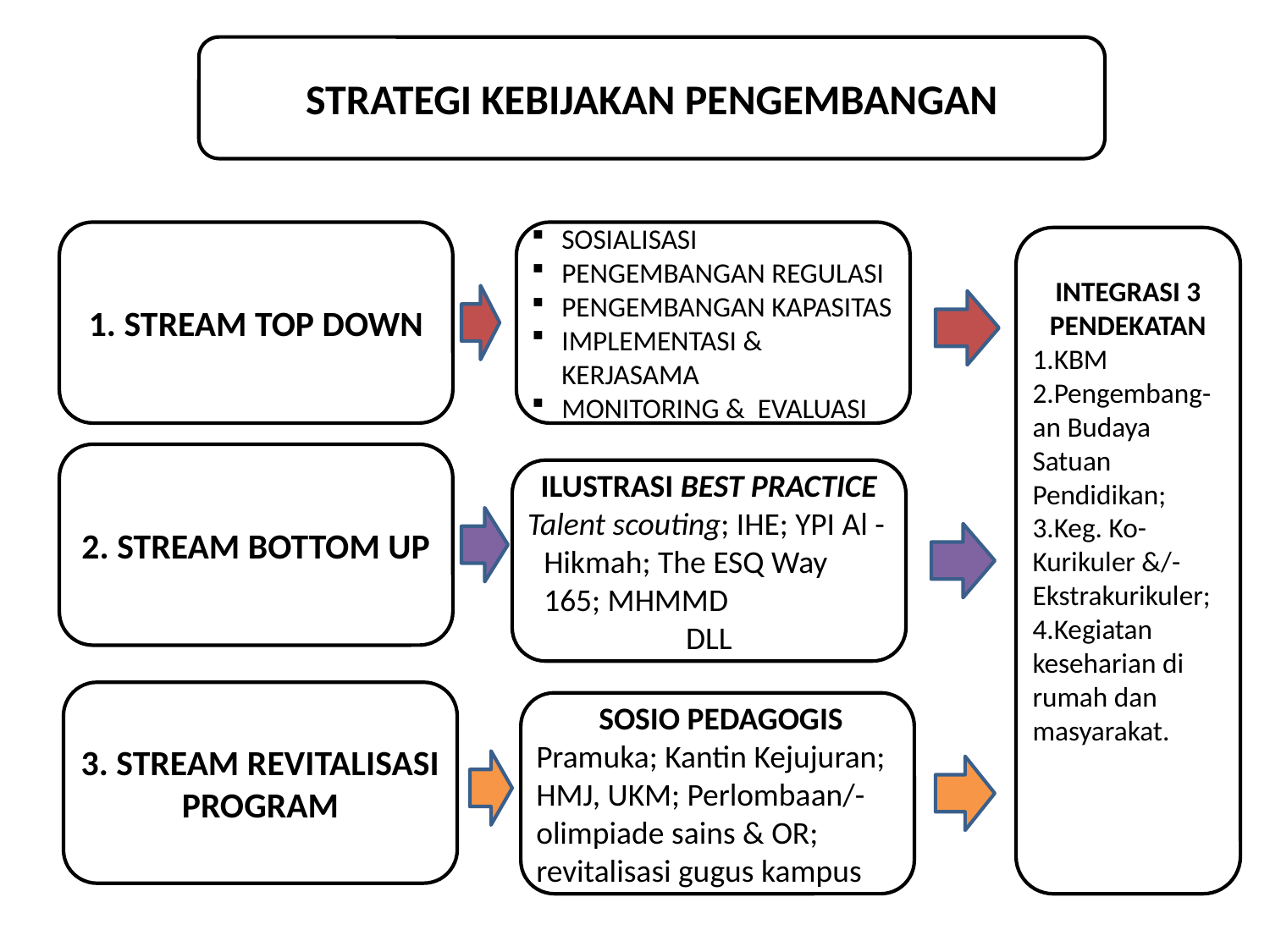

STRATEGI KEBIJAKAN PENGEMBANGAN
1. STREAM TOP DOWN
SOSIALISASI
PENGEMBANGAN REGULASI
PENGEMBANGAN KAPASITAS
IMPLEMENTASI & KERJASAMA
MONITORING &  EVALUASI

INTEGRASI 3 PENDEKATAN
1.KBM
2.Pengembang-an Budaya Satuan Pendidikan;
3.Keg. Ko-Kurikuler &/-Ekstrakurikuler;
4.Kegiatan keseharian di rumah dan masyarakat.

\\\\\\\\\’

2. STREAM BOTTOM UP
ILUSTRASI BEST PRACTICE
Talent scouting; IHE; YPI Al -Hikmah; The ESQ Way 165; MHMMD
DLL

3. STREAM REVITALISASI PROGRAM
 SOSIO PEDAGOGIS
Pramuka; Kantin Kejujuran; HMJ, UKM; Perlombaan/-olimpiade sains & OR; revitalisasi gugus kampus